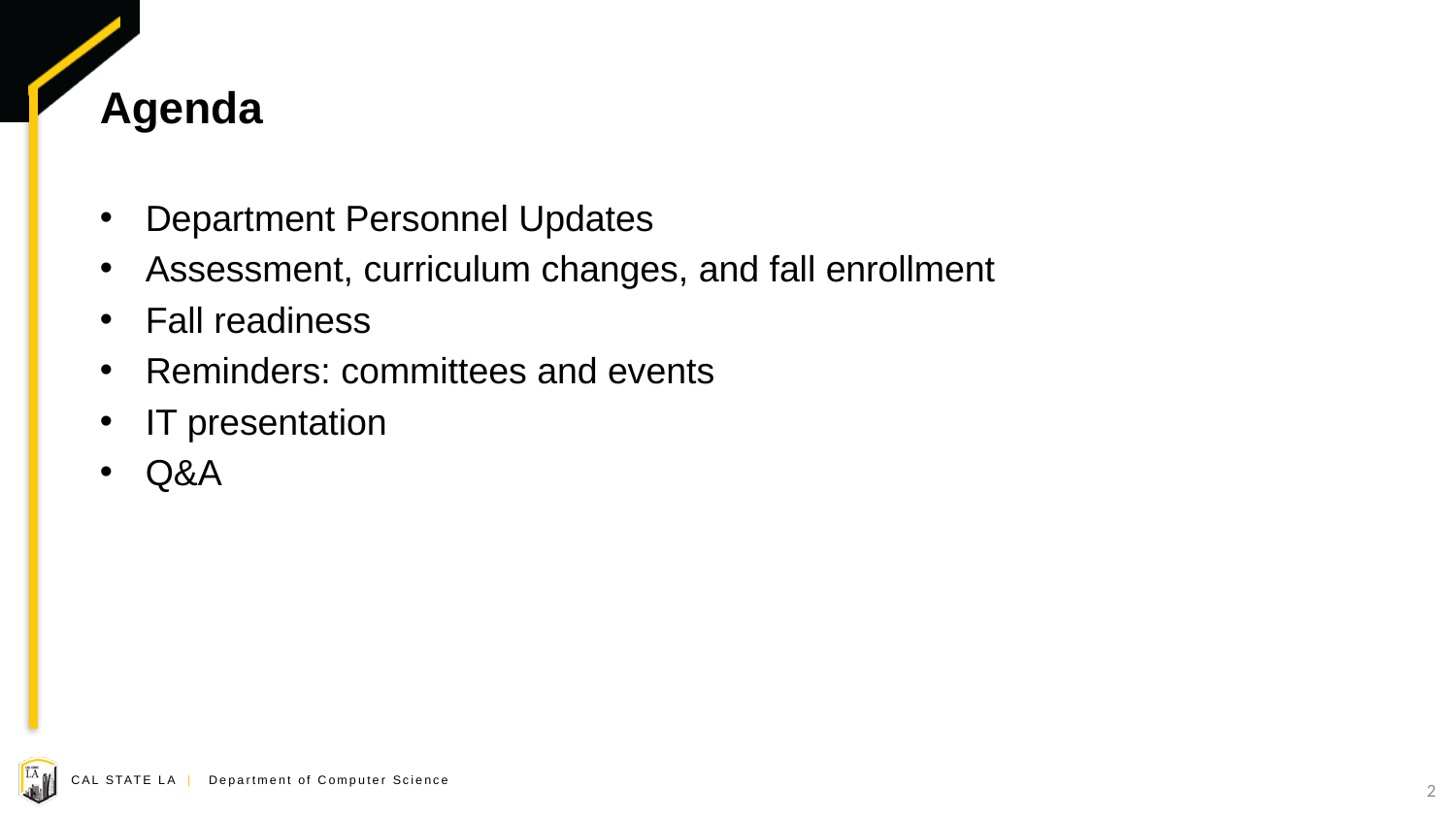

2
# Agenda
Department Personnel Updates
Assessment, curriculum changes, and fall enrollment
Fall readiness
Reminders: committees and events
IT presentation
Q&A